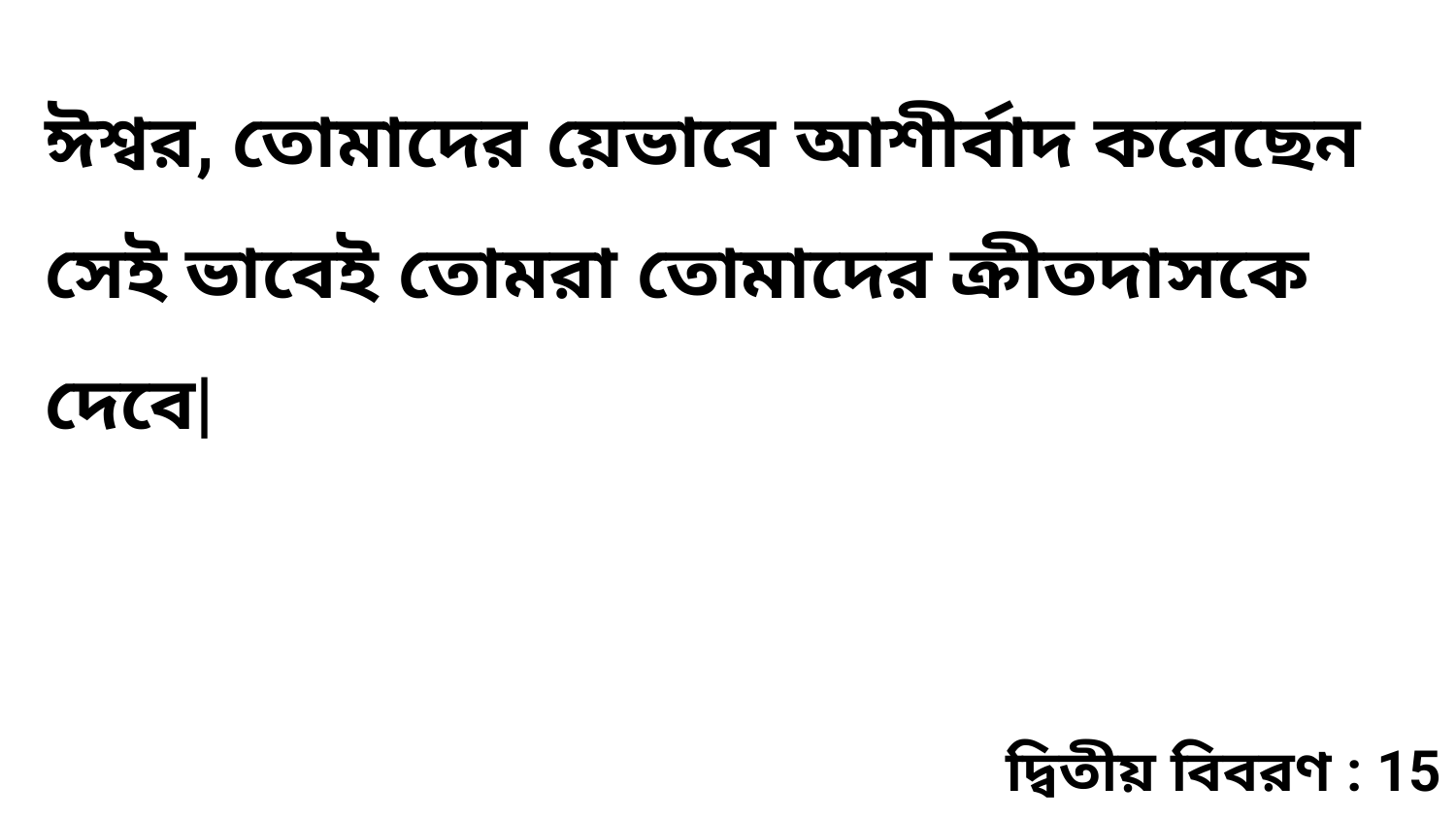

ঈশ্বর, তোমাদের য়েভাবে আশীর্বাদ করেছেন সেই ভাবেই তোমরা তোমাদের ক্রীতদাসকে দেবে|
দ্বিতীয় বিবরণ : 15